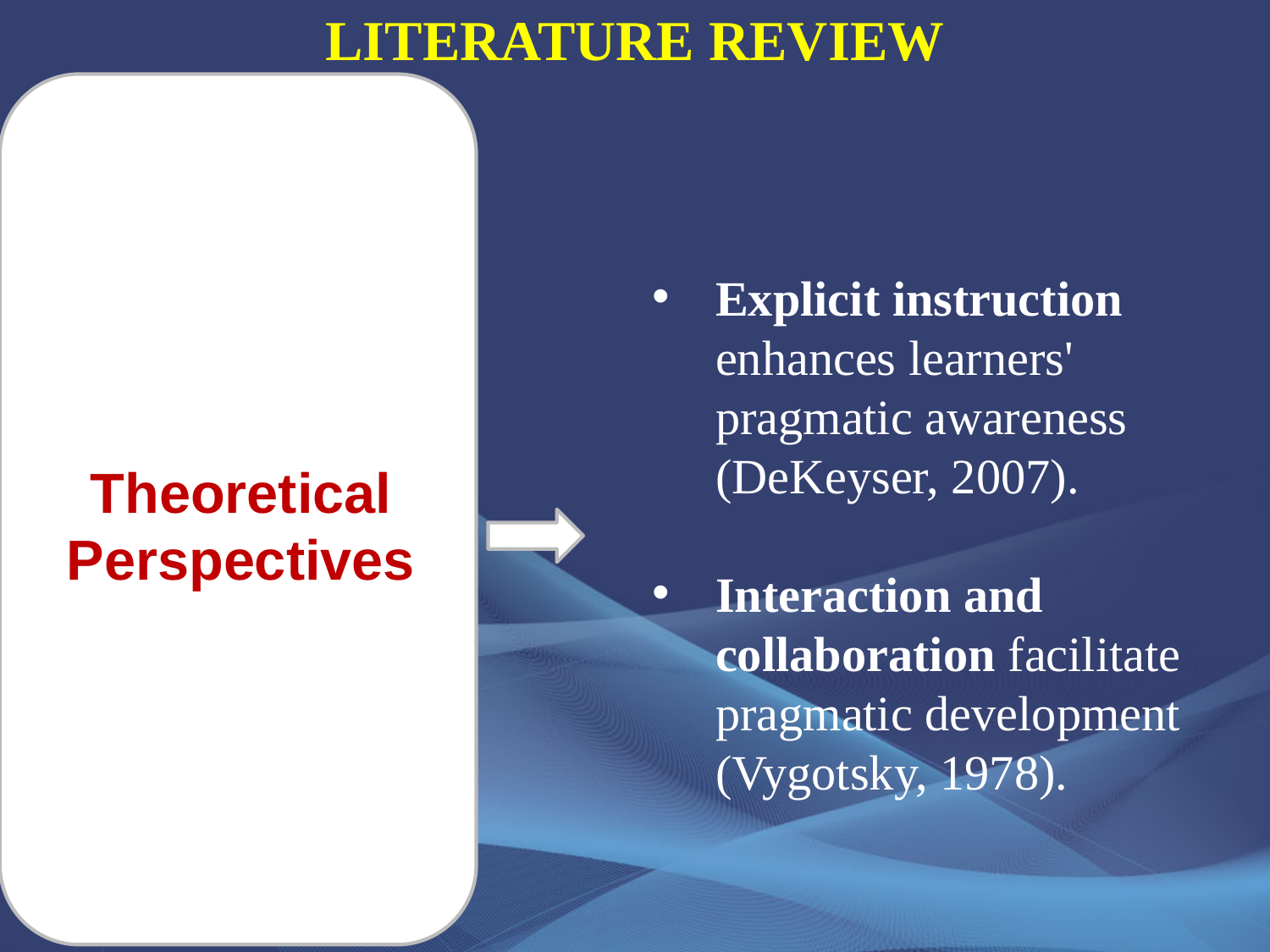

# LITERATURE REVIEW

Explicit instruction enhances learners' pragmatic awareness (DeKeyser, 2007).

Interaction and collaboration facilitate pragmatic development (Vygotsky, 1978).
Theoretical Perspectives